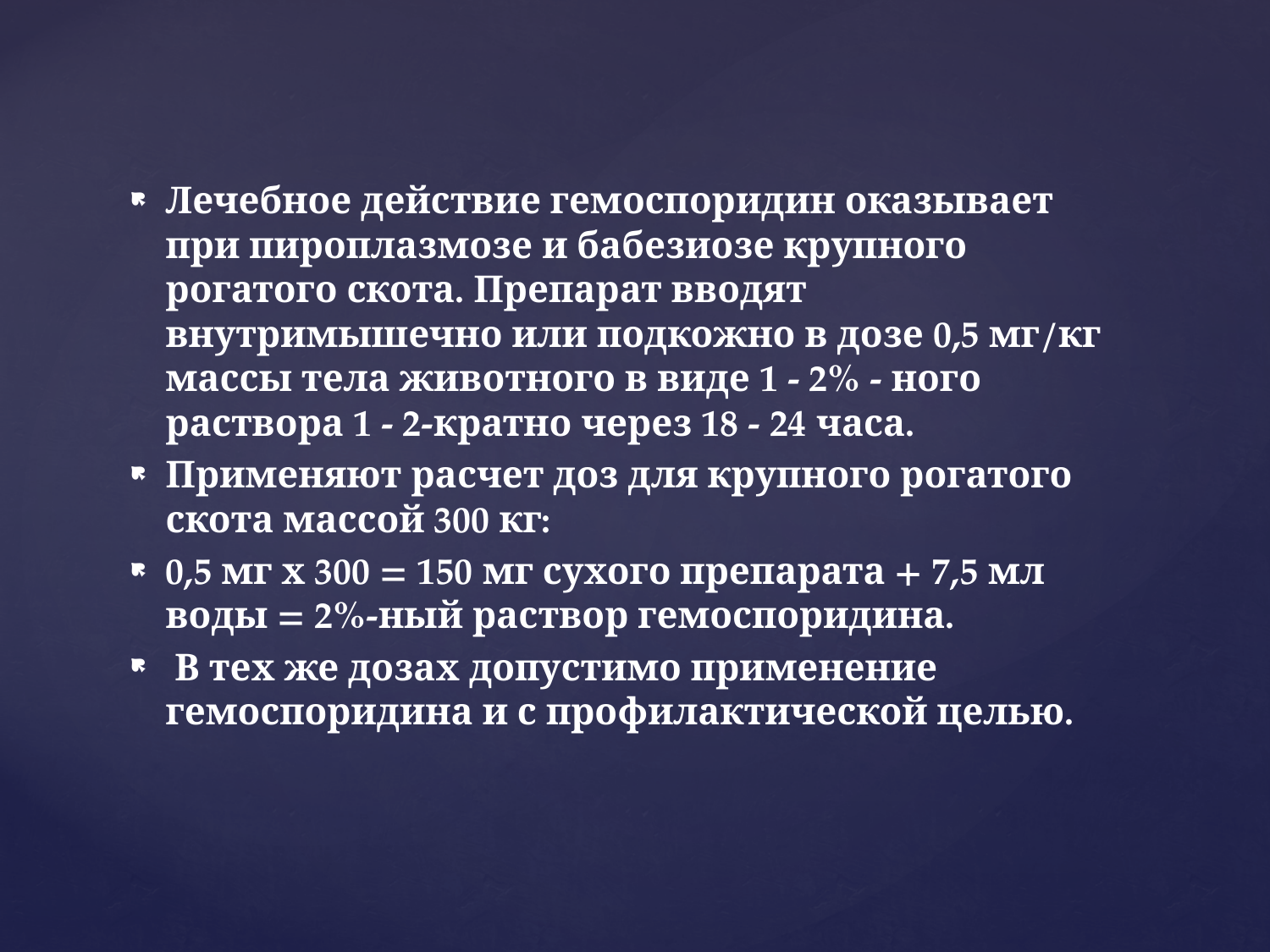

Лечебное действие гемоспоридин оказывает при пироплазмозе и бабезиозе крупного рогатого скота. Препарат вводят внутримышечно или подкожно в дозе 0,5 мг/кг массы тела животного в виде 1 - 2% - ного раствора 1 - 2-кратно через 18 - 24 часа.
Применяют расчет доз для крупного рогатого скота массой 300 кг:
0,5 мг х 300 = 150 мг сухого препарата + 7,5 мл воды = 2%-ный раствор гемоспоридина.
 В тех же дозах допустимо применение гемоспоридина и с профилактической целью.

#